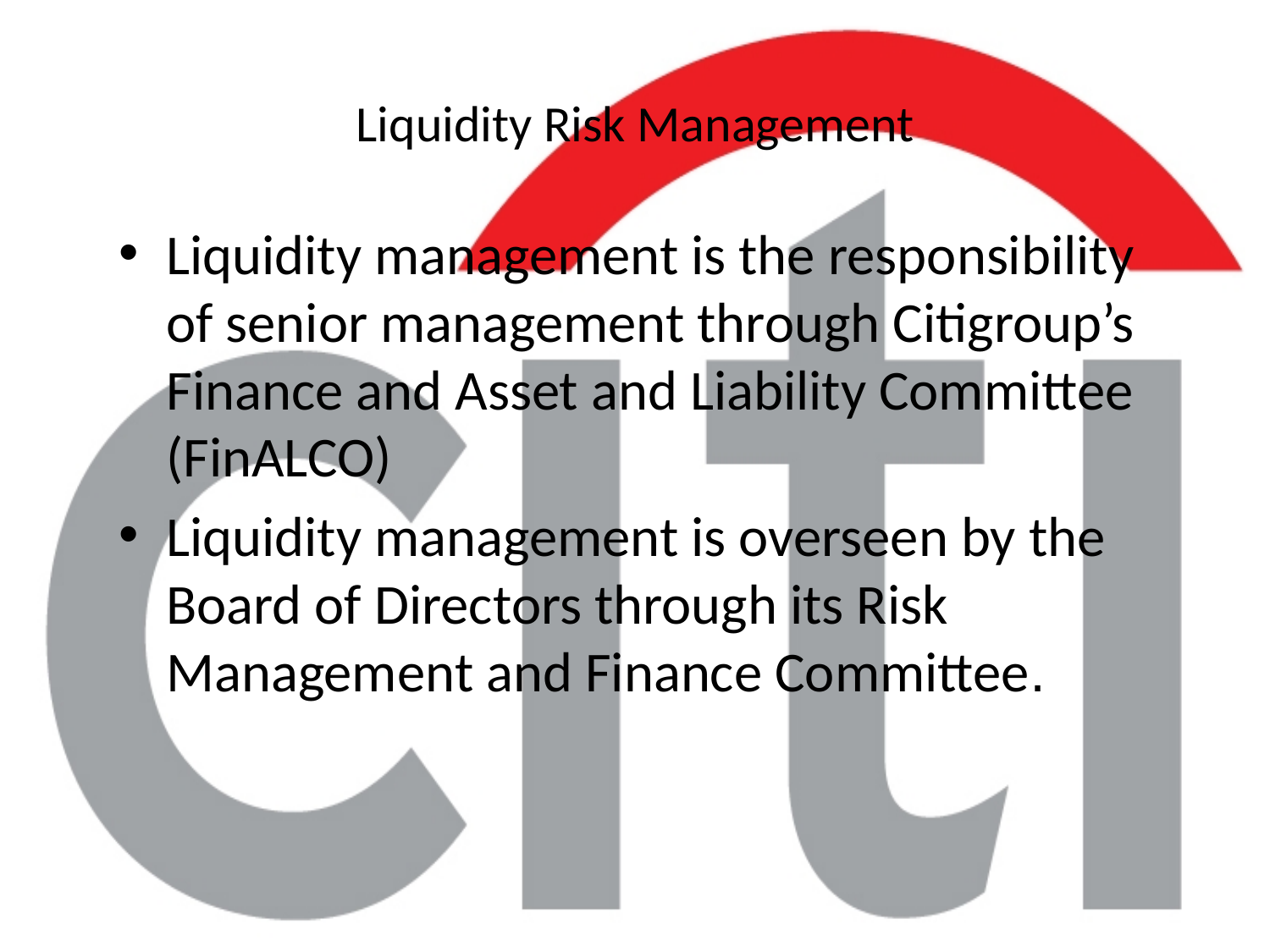

Liquidity Risk Management
Liquidity management is the responsibility of senior management through Citigroup’s Finance and Asset and Liability Committee (FinALCO)
Liquidity management is overseen by the Board of Directors through its Risk Management and Finance Committee.